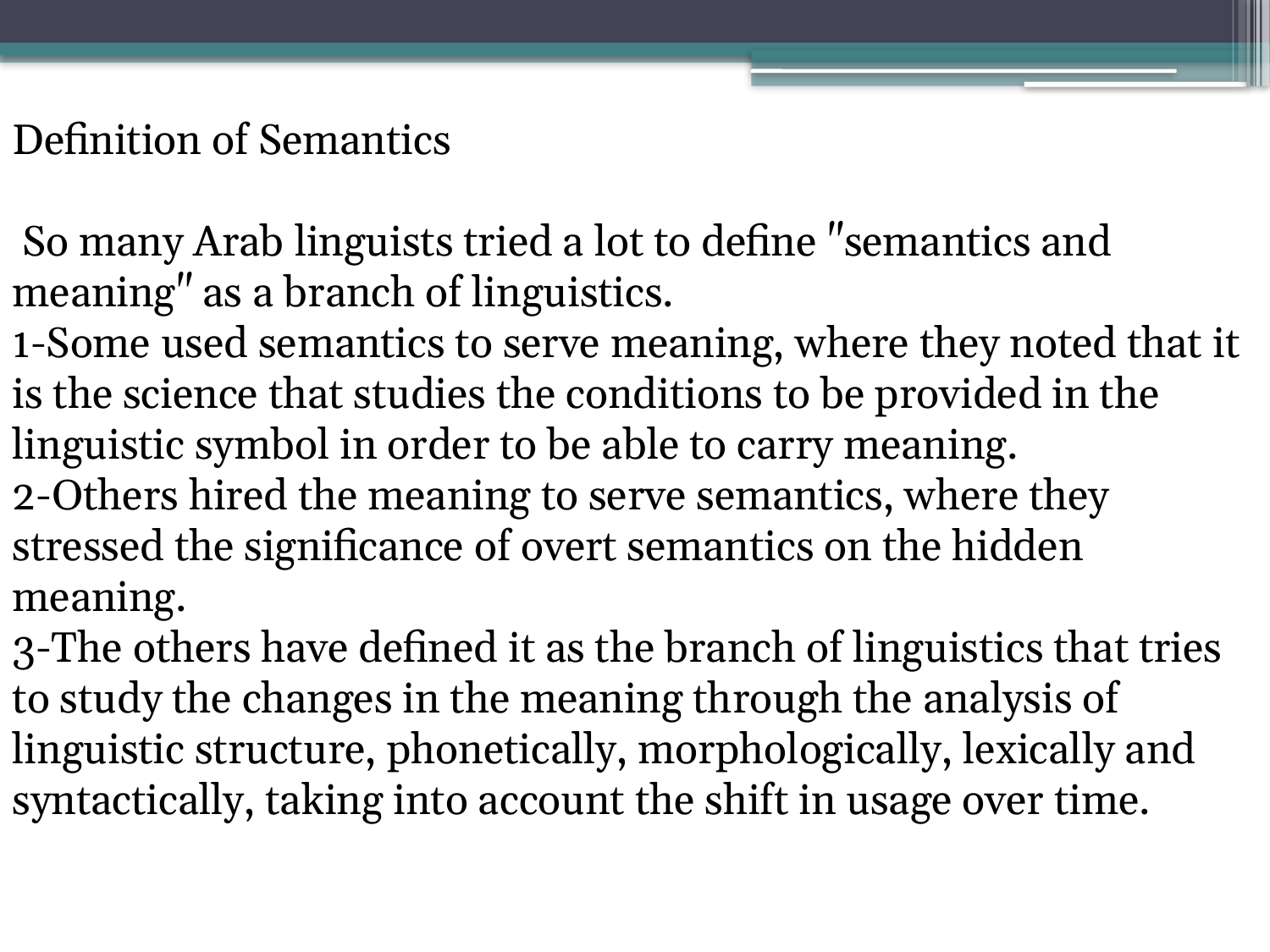

Definition of Semantics

 So many Arab linguists tried a lot to define "semantics and meaning" as a branch of linguistics.
1-Some used semantics to serve meaning, where they noted that it is the science that studies the conditions to be provided in the linguistic symbol in order to be able to carry meaning.
2-Others hired the meaning to serve semantics, where they stressed the significance of overt semantics on the hidden meaning.
3-The others have defined it as the branch of linguistics that tries to study the changes in the meaning through the analysis of linguistic structure, phonetically, morphologically, lexically and syntactically, taking into account the shift in usage over time.